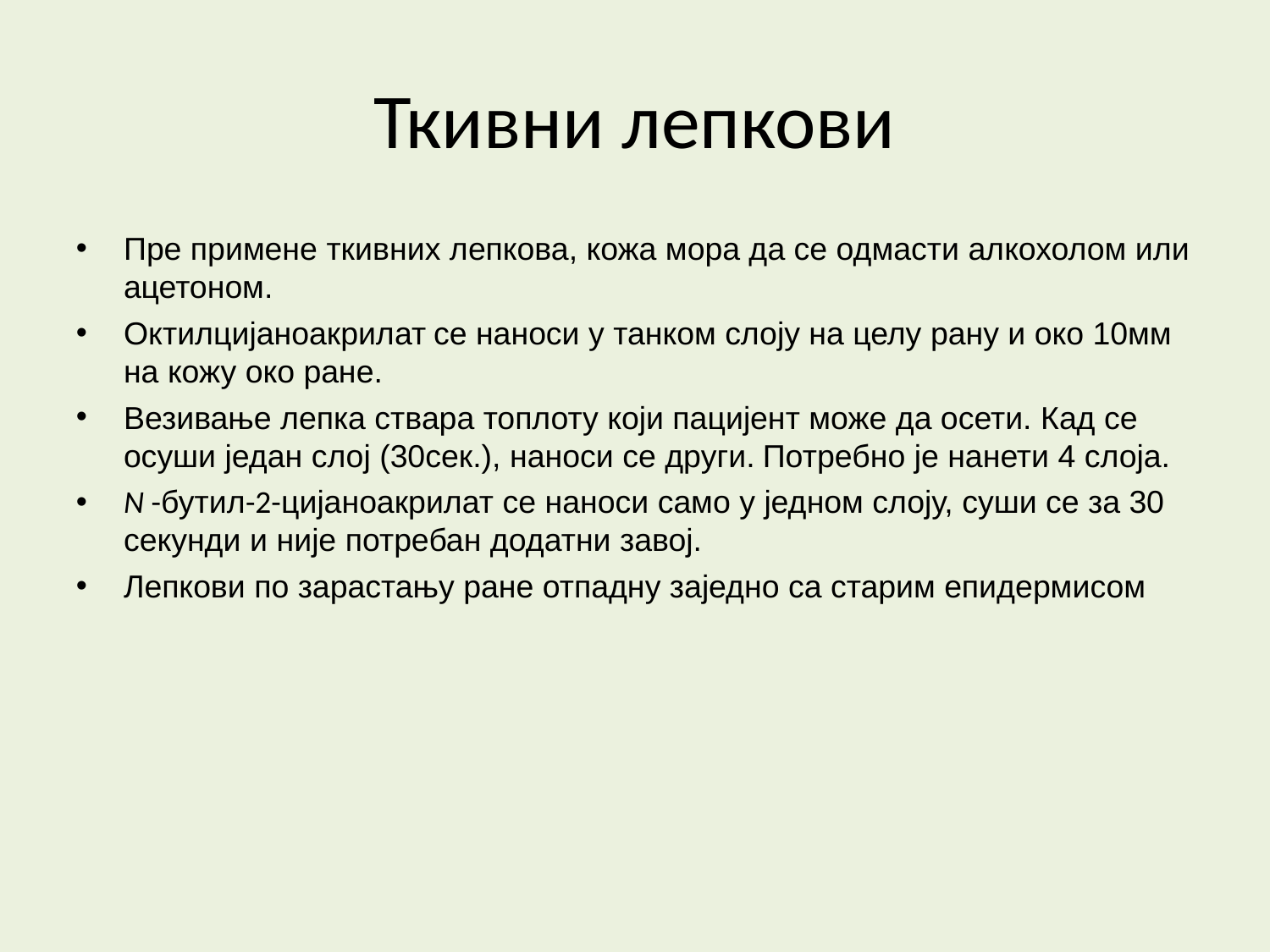

Ткивни лепкови
Пре примене ткивних лепкова, кожа мора да се одмасти алкохолом или ацетоном.
Октилцијаноакрилат се наноси у танком слоју на целу рану и око 10мм на кожу око ране.
Везивање лепка ствара топлоту који пацијент може да осети. Кад се осуши један слој (30сек.), наноси се други. Потребно је нанети 4 слоја.
N -бутил-2-цијаноакрилат се наноси само у једном слоју, суши се за 30 секунди и није потребан додатни завој.
Лепкови по зарастању ране отпадну заједно са старим епидермисом